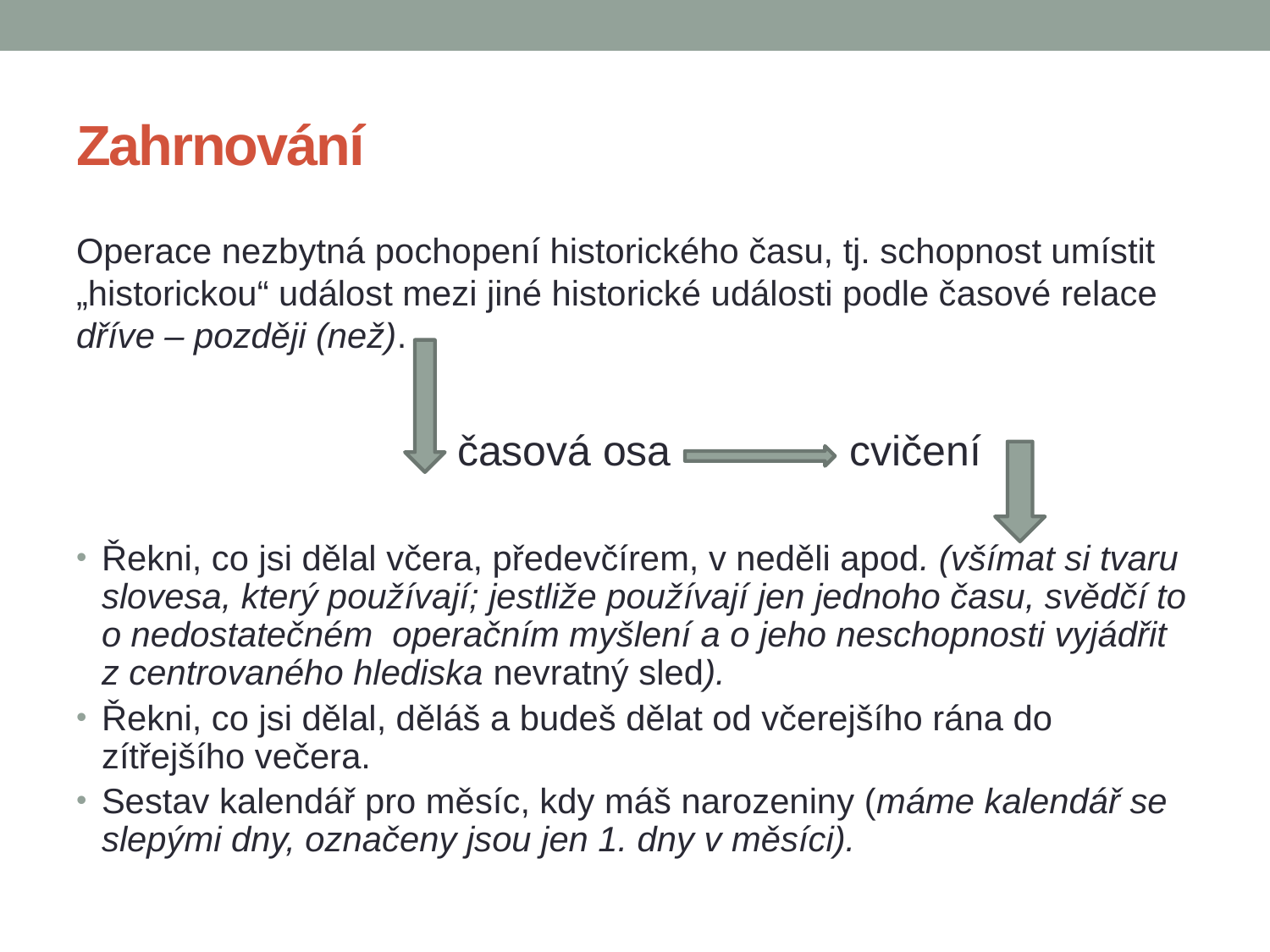

# Zahrnování
Operace nezbytná pochopení historického času, tj. schopnost umístit „historickou“ událost mezi jiné historické události podle časové relace dříve – později (než).

			časová osa		 cvičení

Řekni, co jsi dělal včera, předevčírem, v neděli apod. (všímat si tvaru slovesa, který používají; jestliže používají jen jednoho času, svědčí to o nedostatečném  operačním myšlení a o jeho neschopnosti vyjádřit z centrovaného hlediska nevratný sled).
Řekni, co jsi dělal, děláš a budeš dělat od včerejšího rána do zítřejšího večera.
Sestav kalendář pro měsíc, kdy máš narozeniny (máme kalendář se slepými dny, označeny jsou jen 1. dny v měsíci).